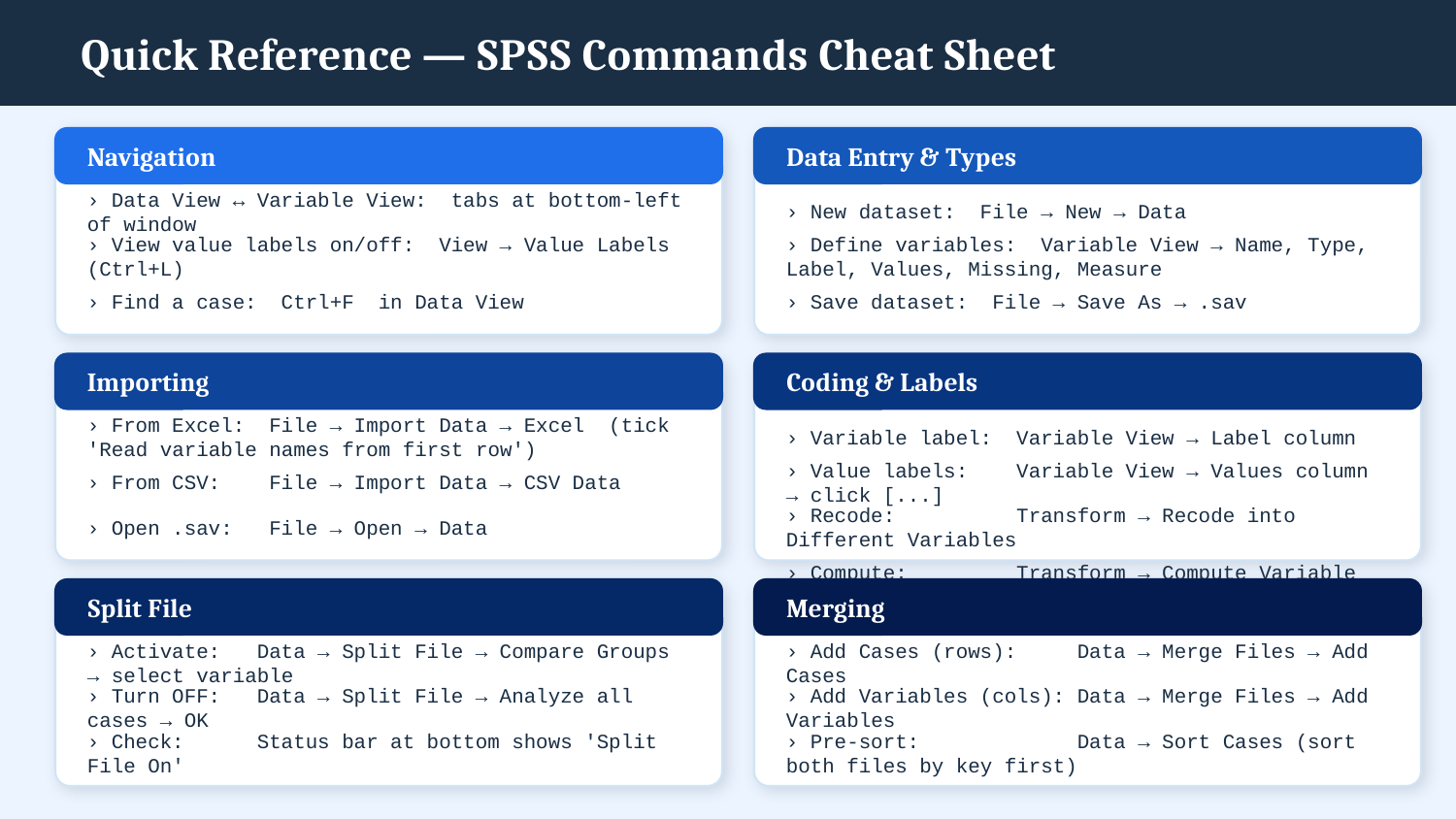

Quick Reference — SPSS Commands Cheat Sheet

Navigation

Data Entry & Types
› Data View ↔ Variable View:  tabs at bottom-left of window
› New dataset:  File → New → Data
› View value labels on/off:  View → Value Labels  (Ctrl+L)
› Define variables:  Variable View → Name, Type, Label, Values, Missing, Measure
› Find a case:  Ctrl+F  in Data View
› Save dataset:  File → Save As → .sav

Importing

Coding & Labels
› From Excel:  File → Import Data → Excel  (tick 'Read variable names from first row')
› Variable label:  Variable View → Label column
› From CSV:    File → Import Data → CSV Data
› Value labels:    Variable View → Values column → click [...]
› Open .sav:   File → Open → Data
› Recode:          Transform → Recode into Different Variables
› Compute:         Transform → Compute Variable

Split File

Merging
› Activate:   Data → Split File → Compare Groups → select variable
› Add Cases (rows):     Data → Merge Files → Add Cases
› Turn OFF:   Data → Split File → Analyze all cases → OK
› Add Variables (cols): Data → Merge Files → Add Variables
› Check:      Status bar at bottom shows 'Split File On'
› Pre-sort:             Data → Sort Cases (sort both files by key first)